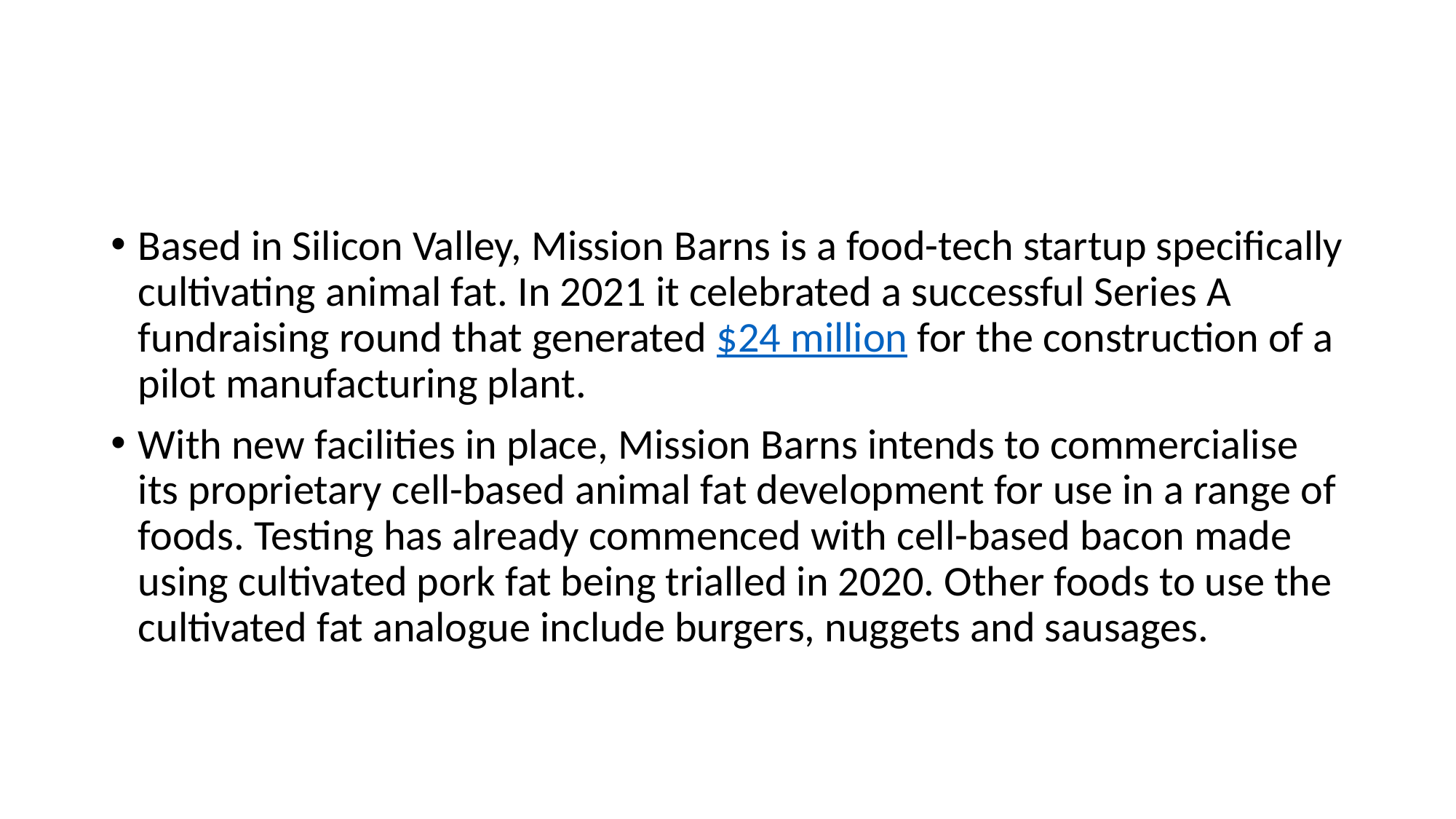

#
Based in Silicon Valley, Mission Barns is a food-tech startup specifically cultivating animal fat. In 2021 it celebrated a successful Series A fundraising round that generated $24 million for the construction of a pilot manufacturing plant.
With new facilities in place, Mission Barns intends to commercialise its proprietary cell-based animal fat development for use in a range of foods. Testing has already commenced with cell-based bacon made using cultivated pork fat being trialled in 2020. Other foods to use the cultivated fat analogue include burgers, nuggets and sausages.